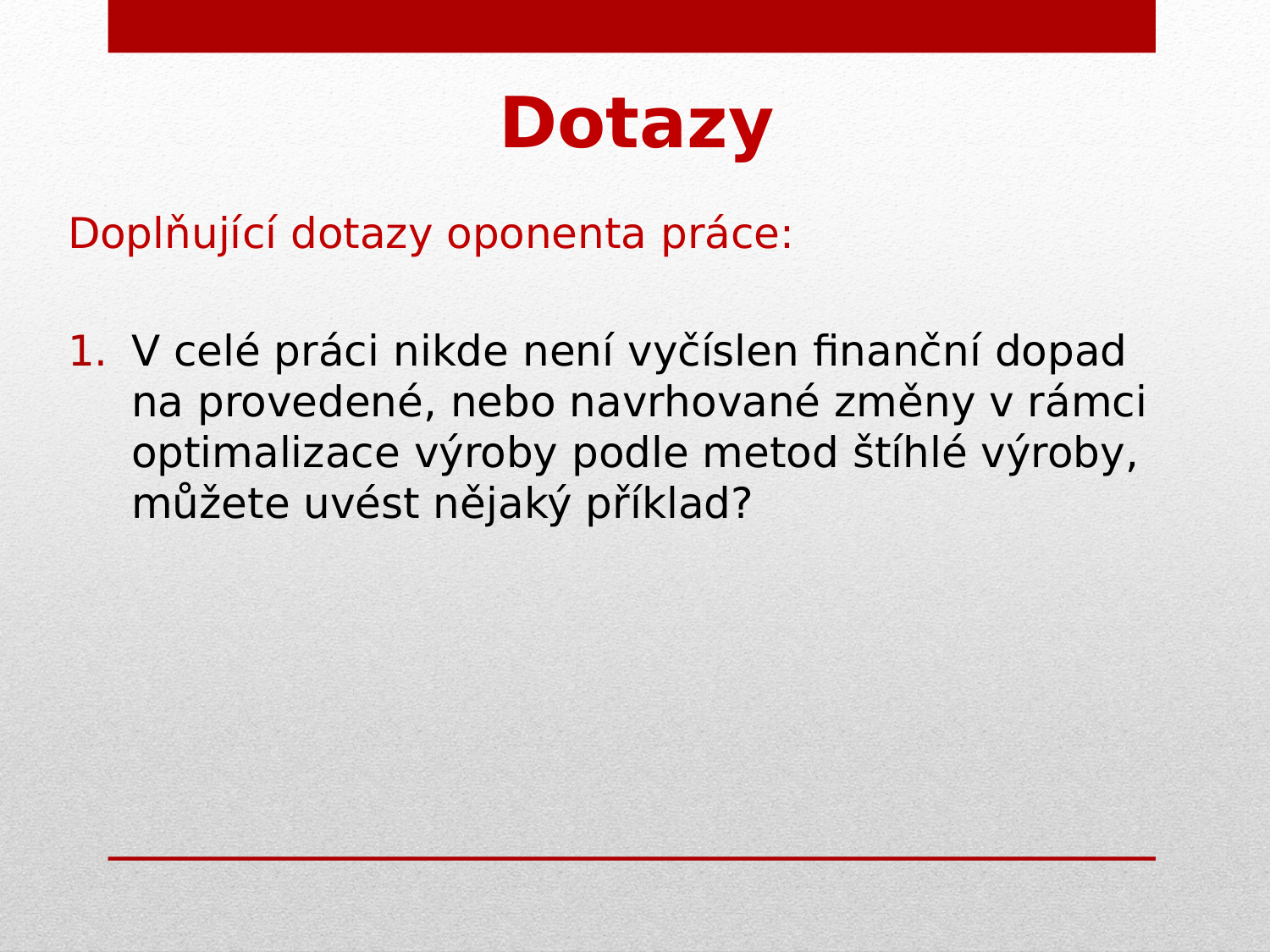

# Dotazy
Doplňující dotazy oponenta práce:

V celé práci nikde není vyčíslen finanční dopad na provedené, nebo navrhované změny v rámci optimalizace výroby podle metod štíhlé výroby, můžete uvést nějaký příklad?